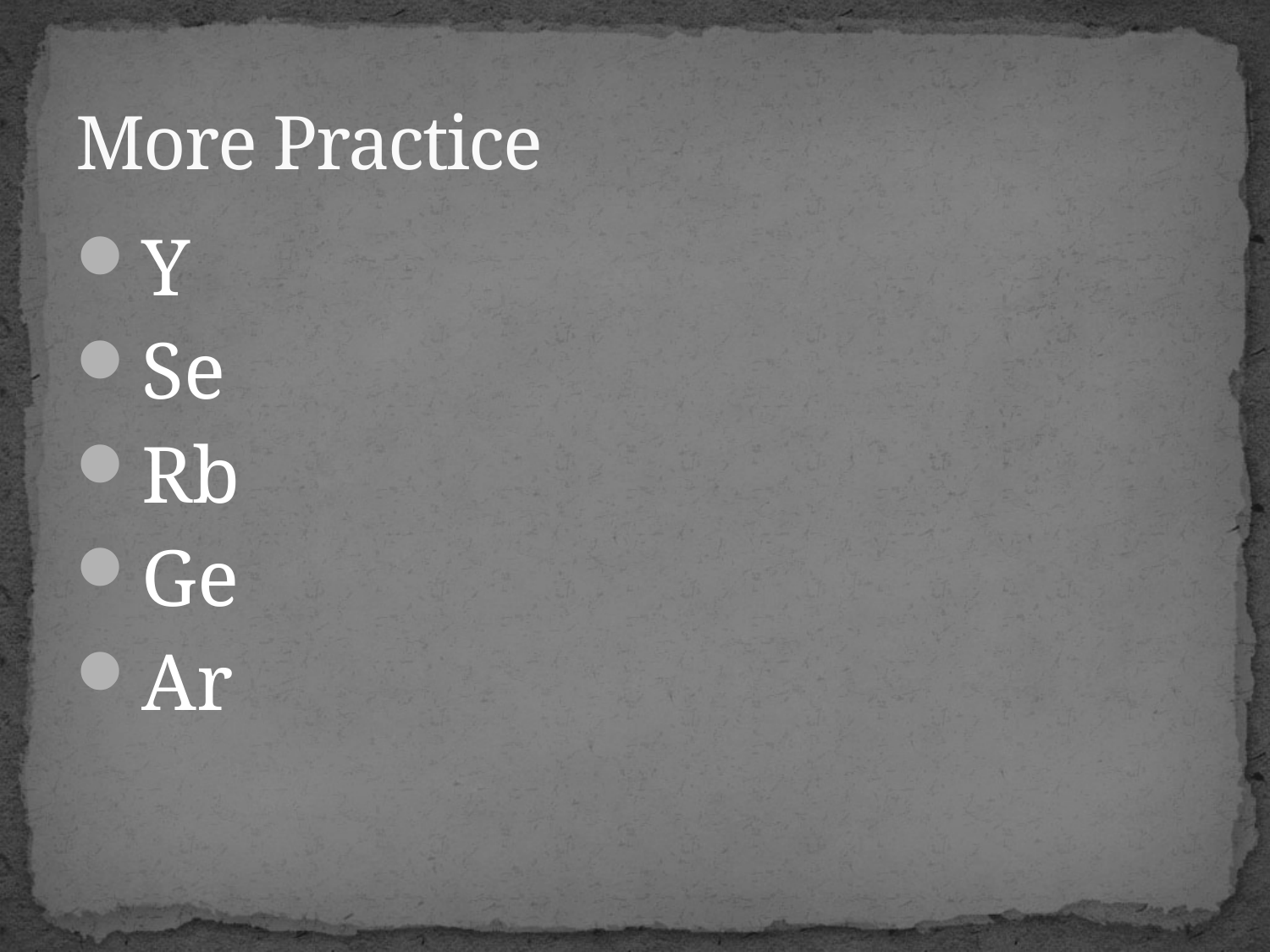

# More Practice
Y
Se
Rb
Ge
Ar